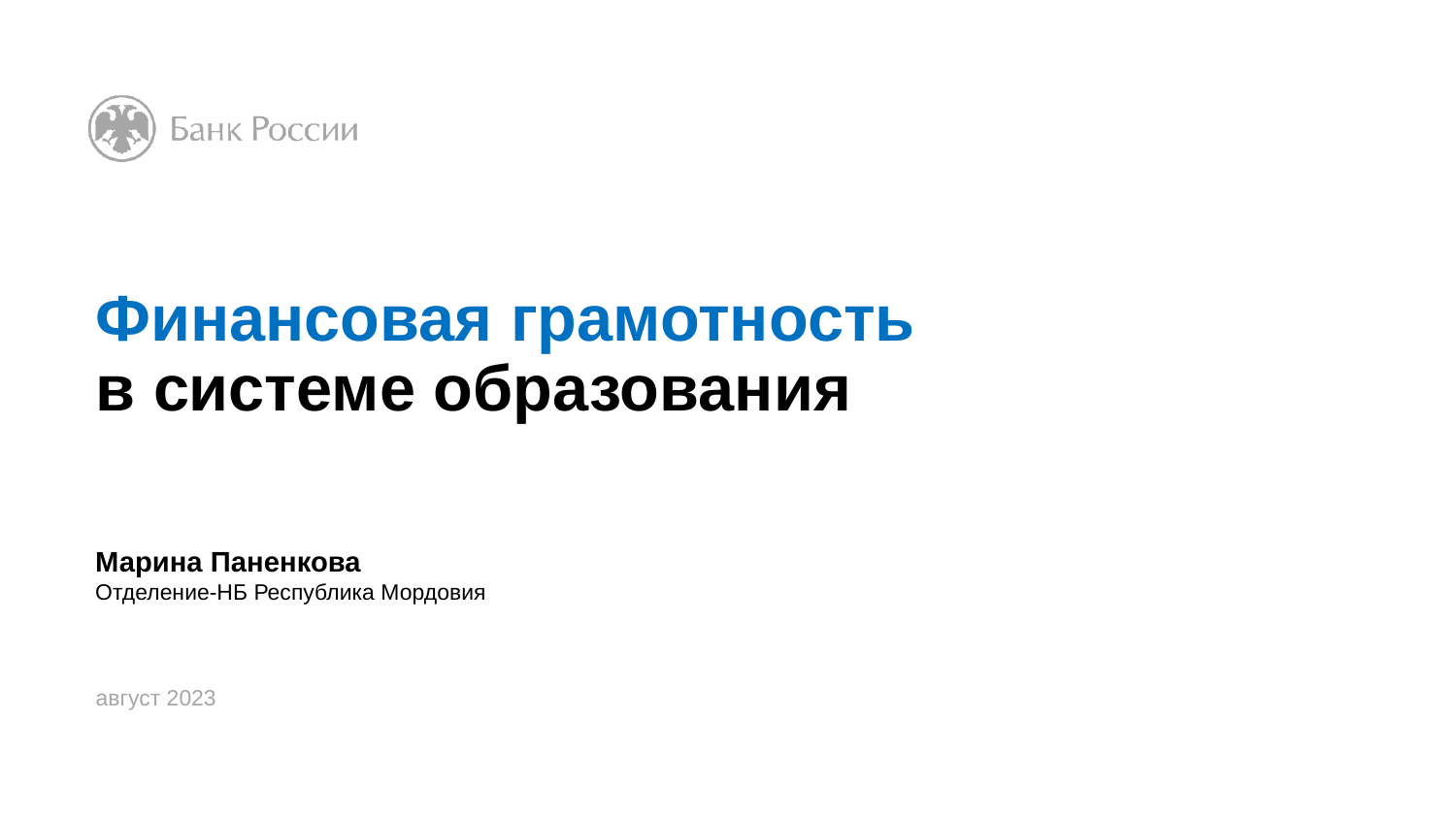

# Финансовая грамотность в системе образования
Марина Паненкова
Отделение-НБ Республика Мордовия
август 2023